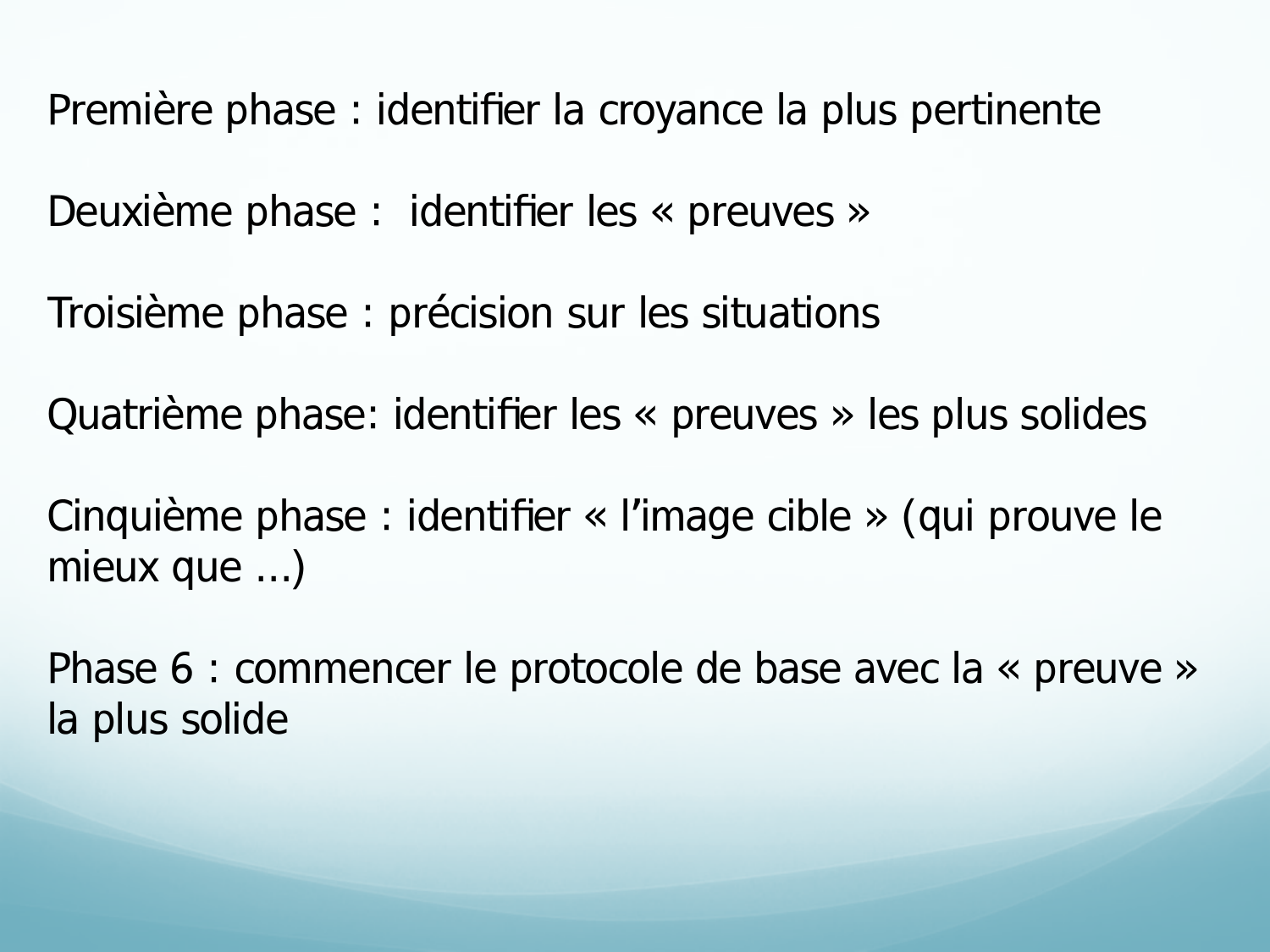

Première phase : identifier la croyance la plus pertinente

Deuxième phase :  identifier les « preuves »

Troisième phase : précision sur les situations

Quatrième phase: identifier les « preuves » les plus solides

Cinquième phase : identifier « l’image cible » (qui prouve le mieux que ...)

Phase 6 : commencer le protocole de base avec la « preuve » la plus solide